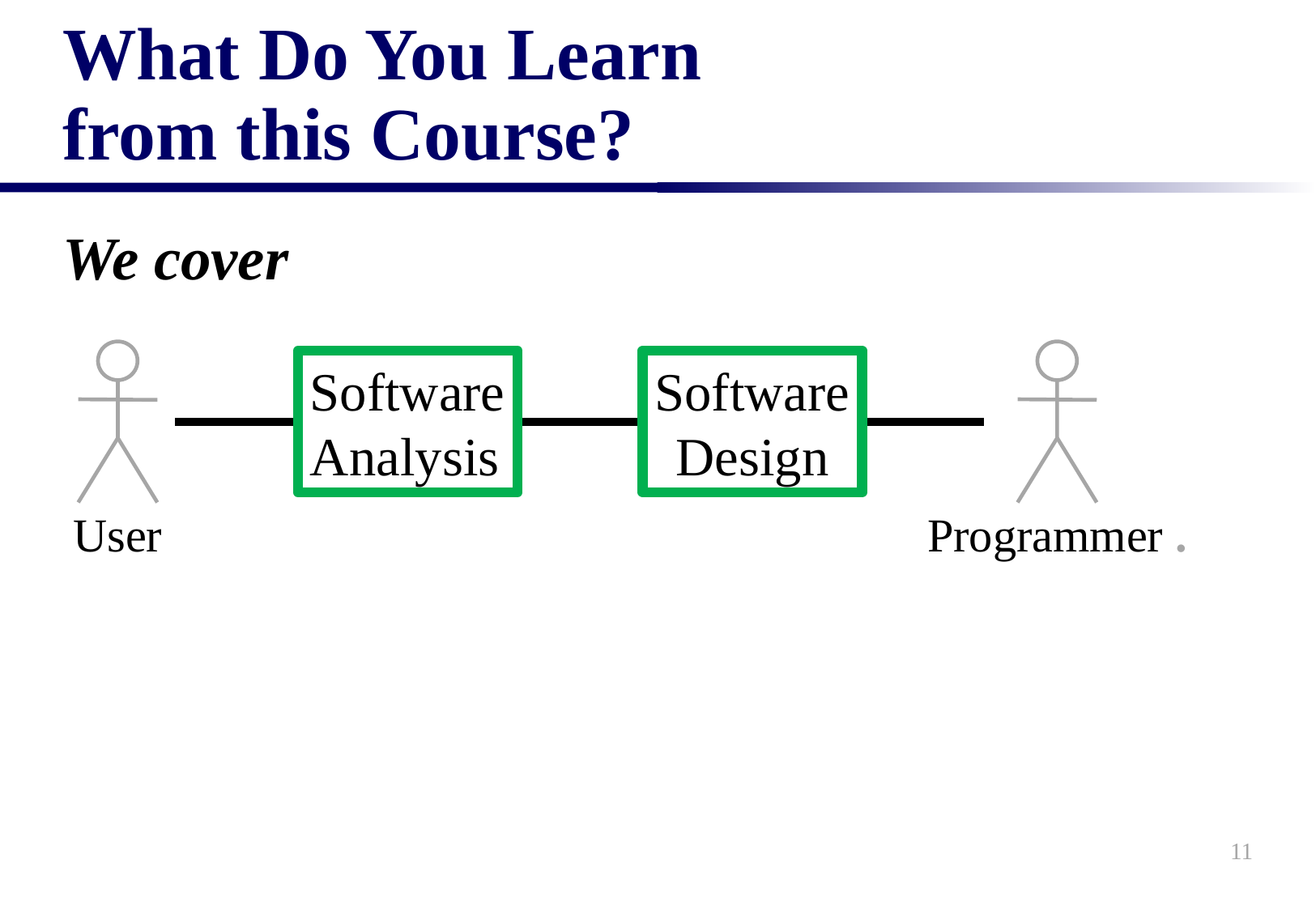

# What Do You Learn from this Course?
We cover

Software
Analysis
Software
Design
User
Programmer .
11